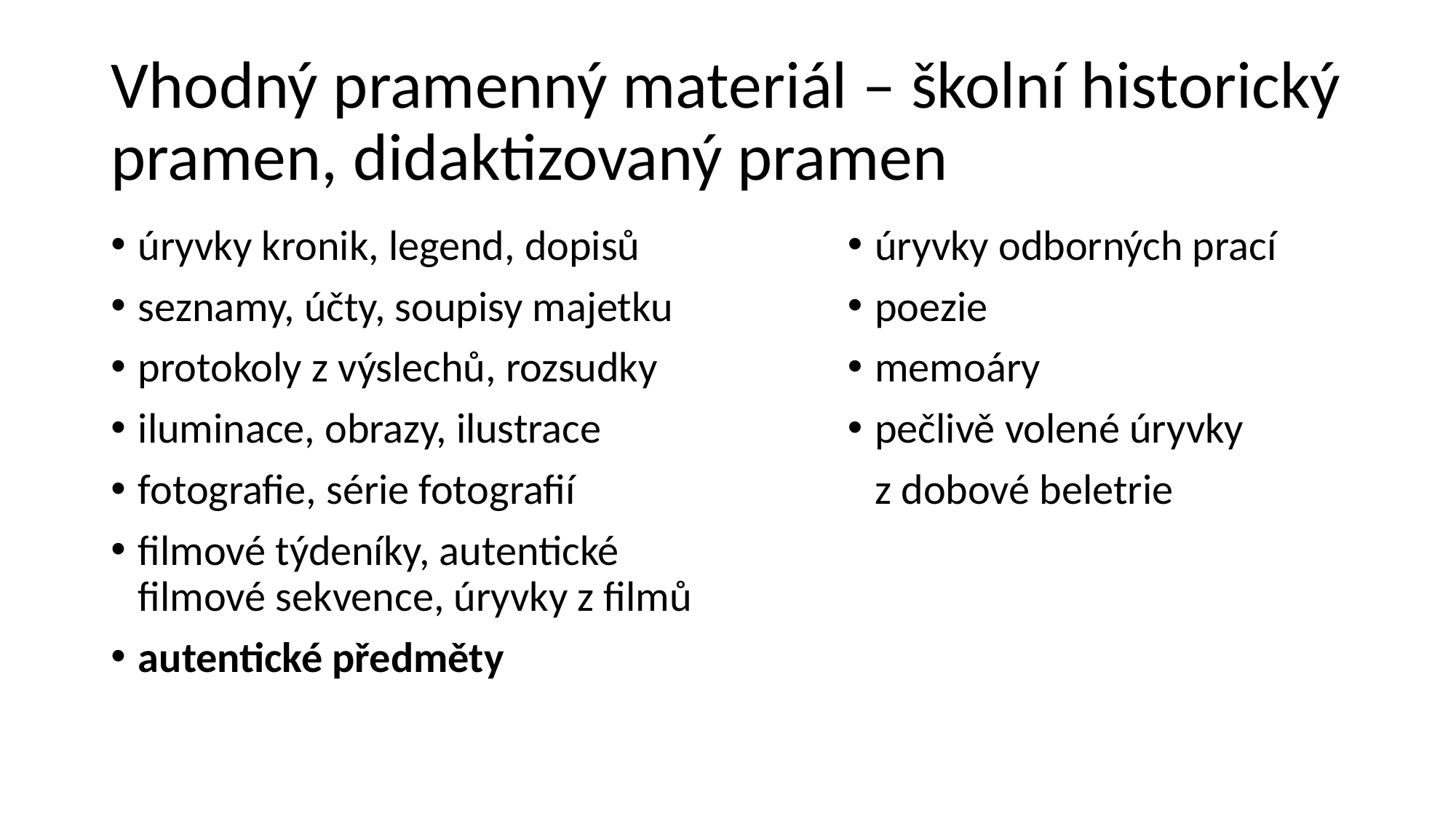

# Vhodný pramenný materiál – školní historický pramen, didaktizovaný pramen
úryvky kronik, legend, dopisů
seznamy, účty, soupisy majetku
protokoly z výslechů, rozsudky
iluminace, obrazy, ilustrace
fotografie, série fotografií
filmové týdeníky, autentické filmové sekvence, úryvky z filmů
autentické předměty

úryvky odborných prací
poezie
memoáry
pečlivě volené úryvky
	z dobové beletrie